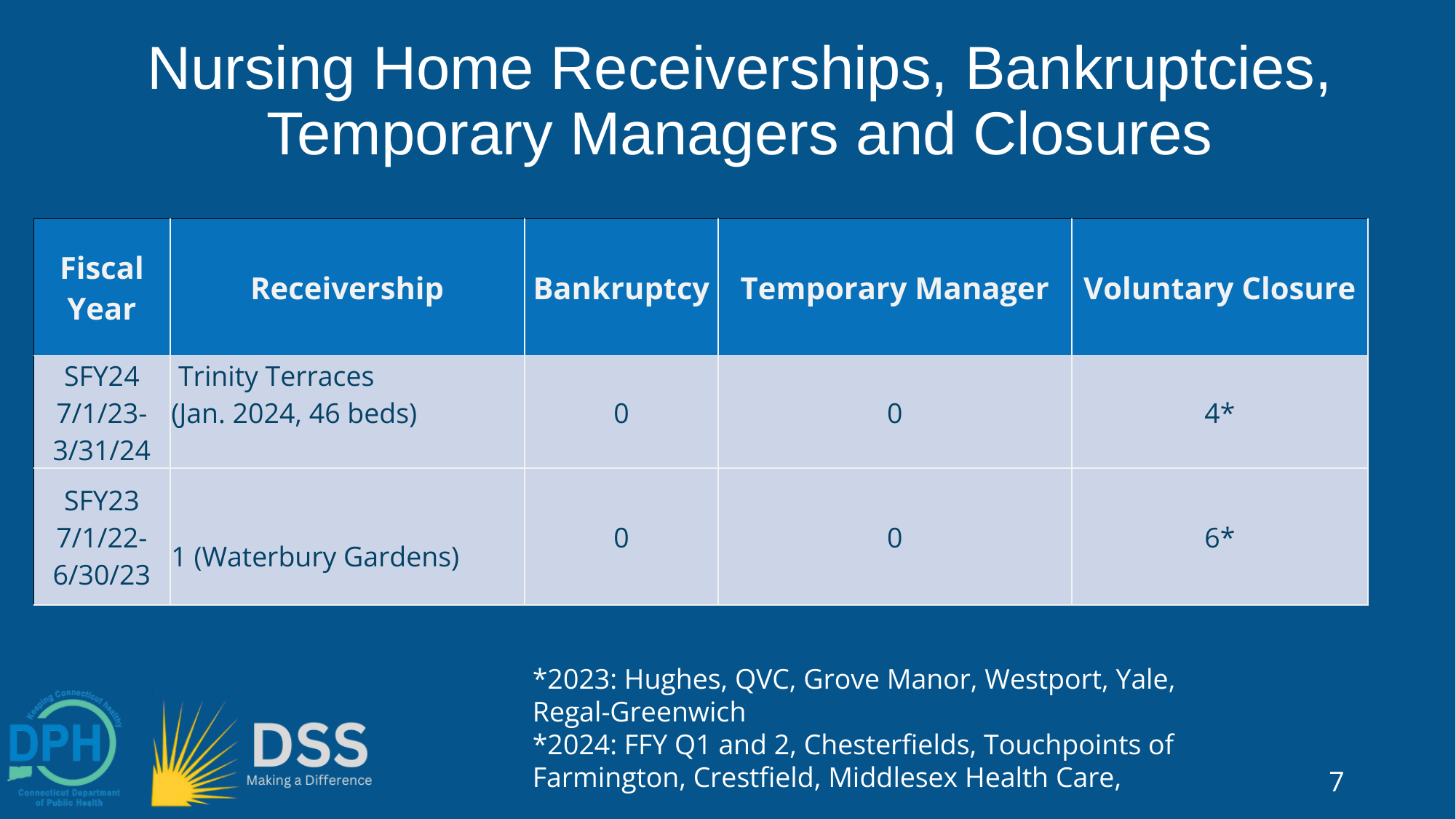

Nursing Home Receiverships, Bankruptcies, Temporary Managers and Closures
| ​Fiscal Year | Receivership​ | Bankruptcy | Temporary Manager​ | Voluntary Closure |
| --- | --- | --- | --- | --- |
| SFY24 7/1/23-3/31/24 | Trinity Terraces   (Jan. 2024, 46 beds) | 0 | 0 | 4\* |
| SFY23 7/1/22-6/30/23 | 1 (Waterbury Gardens)​ | 0 | 0 | 6\* |
*2023: Hughes, QVC, Grove Manor, Westport, Yale, Regal-Greenwich
*2024: FFY Q1 and 2, Chesterfields, Touchpoints of Farmington, Crestfield, Middlesex Health Care,
7